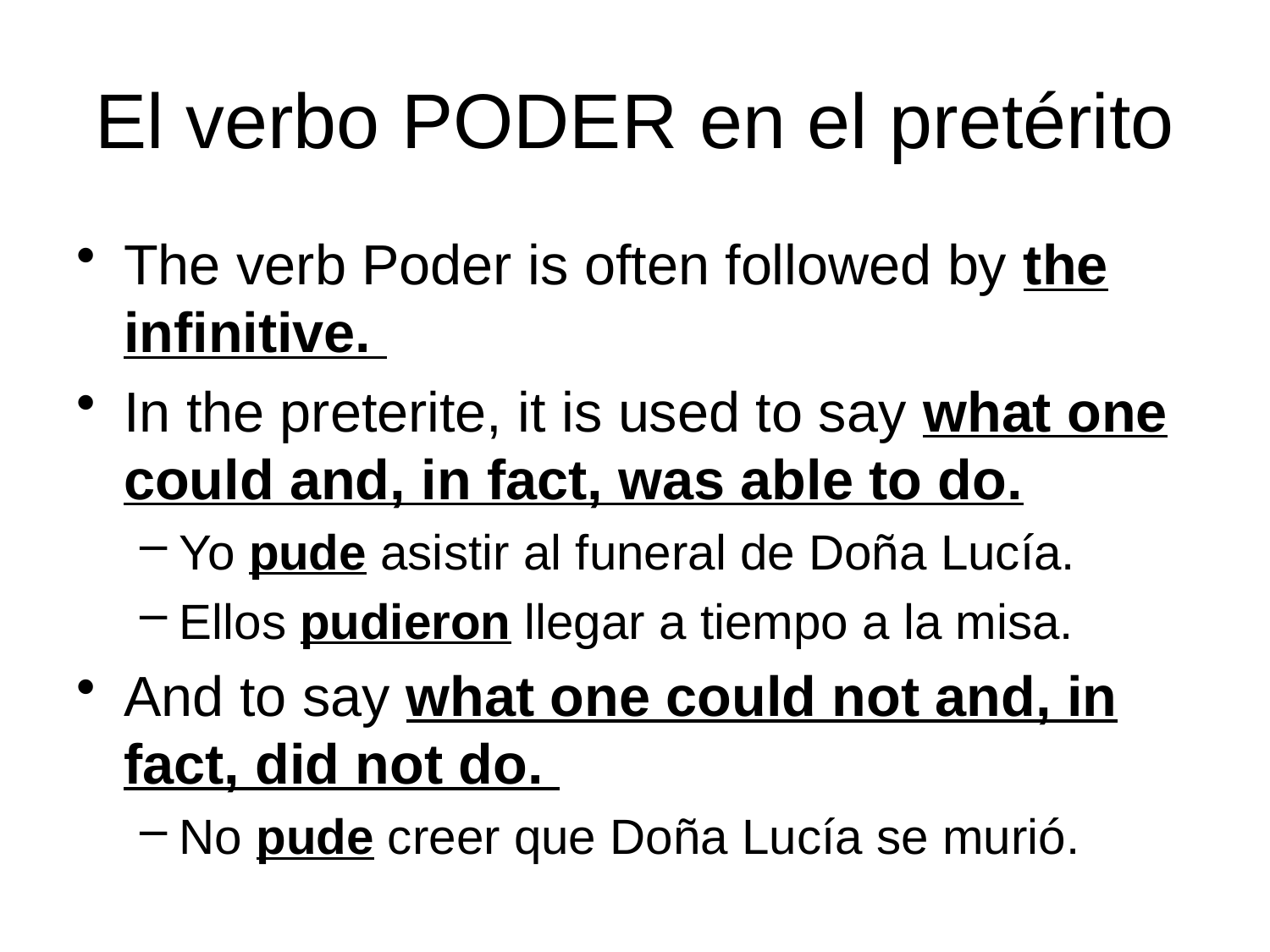

# El verbo PODER en el pretérito
The verb Poder is often followed by the infinitive.
In the preterite, it is used to say what one could and, in fact, was able to do.
Yo pude asistir al funeral de Doña Lucía.
Ellos pudieron llegar a tiempo a la misa.
And to say what one could not and, in fact, did not do.
No pude creer que Doña Lucía se murió.